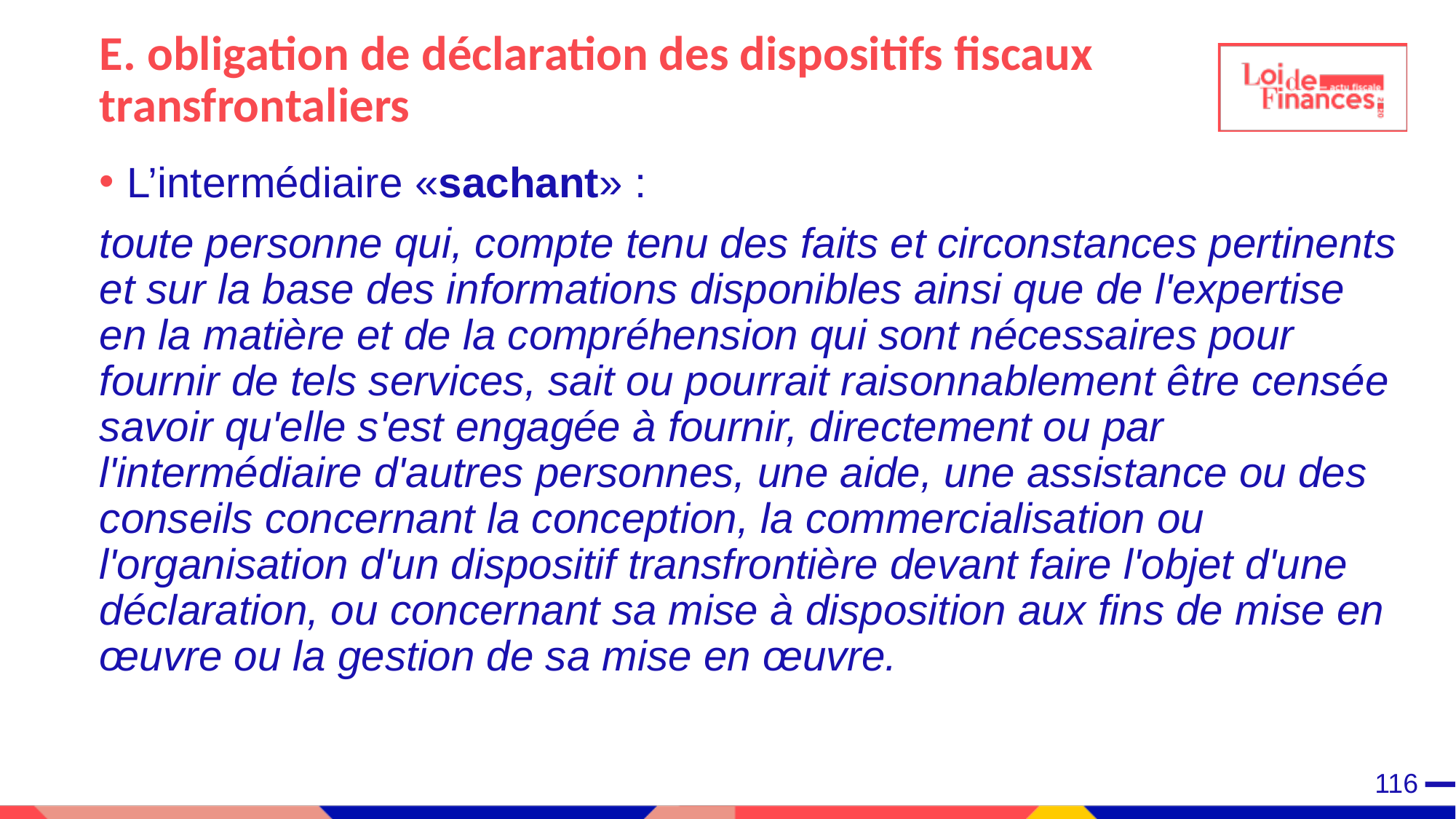

E. obligation de déclaration des dispositifs fiscaux transfrontaliers
L’intermédiaire «sachant» :
toute personne qui, compte tenu des faits et circonstances pertinents et sur la base des informations disponibles ainsi que de l'expertise en la matière et de la compréhension qui sont nécessaires pour fournir de tels services, sait ou pourrait raisonnablement être censée savoir qu'elle s'est engagée à fournir, directement ou par l'intermédiaire d'autres personnes, une aide, une assistance ou des conseils concernant la conception, la commercialisation ou l'organisation d'un dispositif transfrontière devant faire l'objet d'une déclaration, ou concernant sa mise à disposition aux fins de mise en œuvre ou la gestion de sa mise en œuvre.